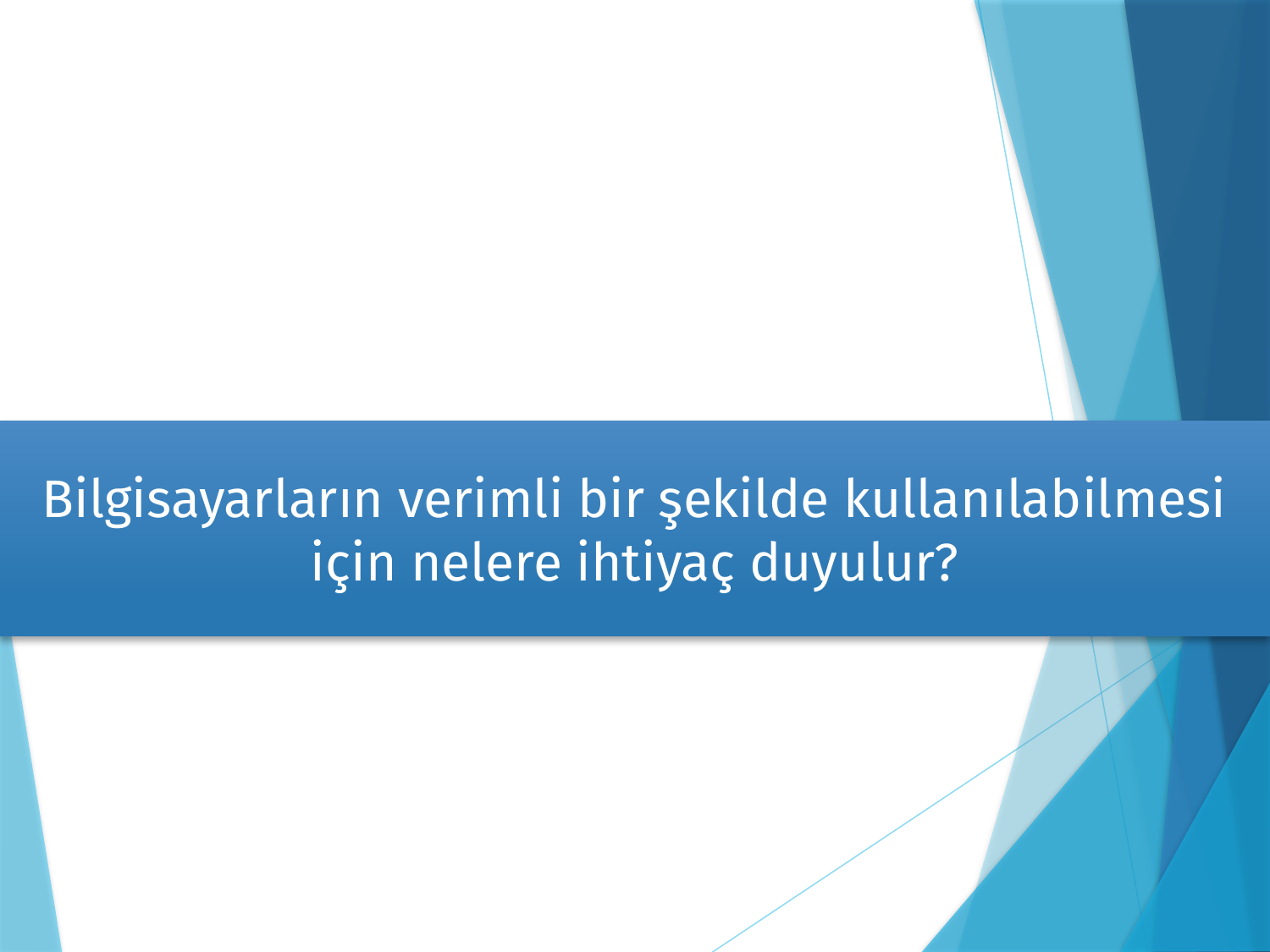

Bilgisayarların verimli bir şekilde kullanılabilmesi için nelere ihtiyaç duyulur?